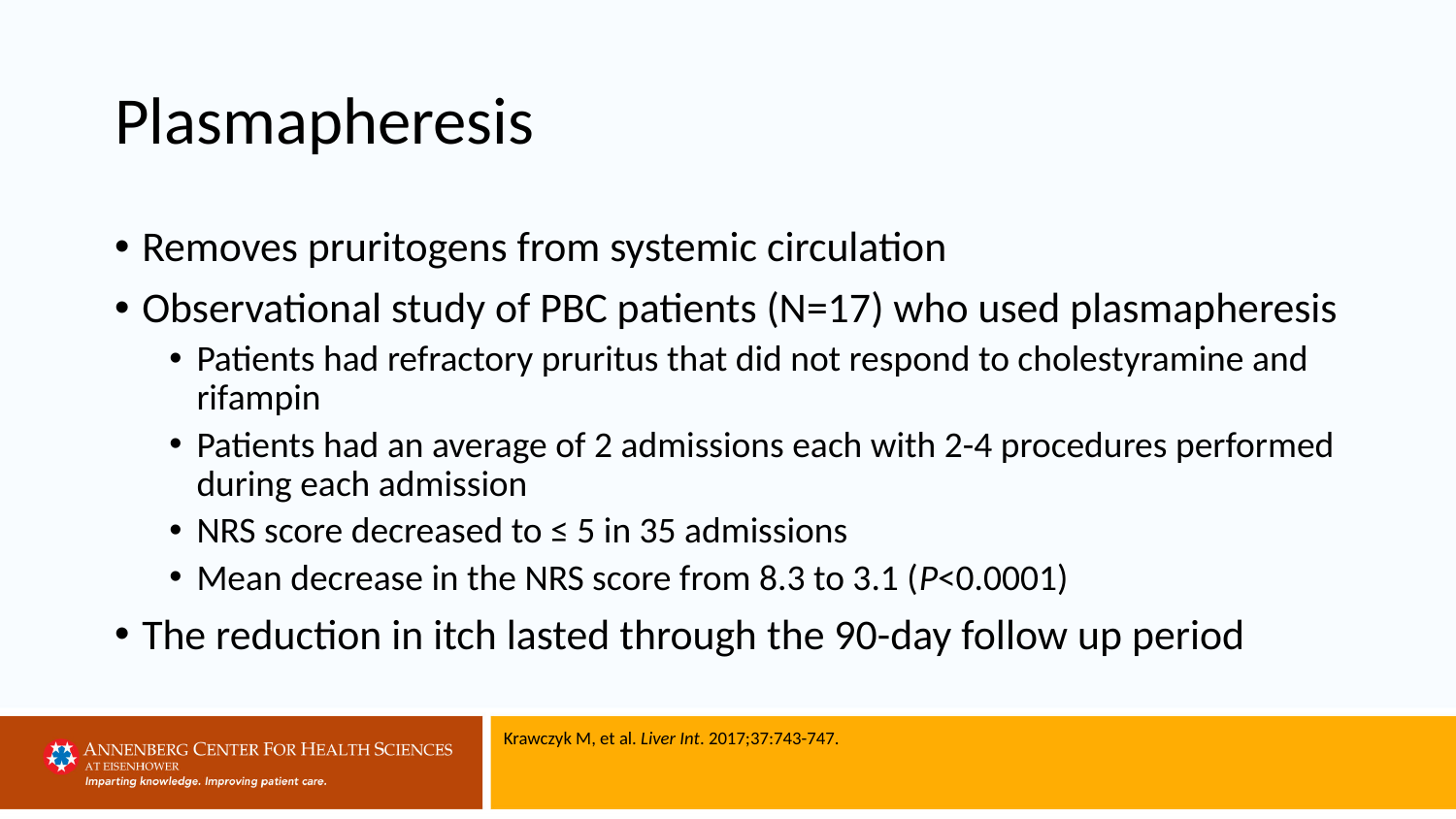

# Plasmapheresis
Removes pruritogens from systemic circulation
Observational study of PBC patients (N=17) who used plasmapheresis
Patients had refractory pruritus that did not respond to cholestyramine and rifampin
Patients had an average of 2 admissions each with 2-4 procedures performed during each admission
NRS score decreased to ≤ 5 in 35 admissions
Mean decrease in the NRS score from 8.3 to 3.1 (P<0.0001)
The reduction in itch lasted through the 90-day follow up period
Krawczyk M, et al. Liver Int. 2017;37:743-747.